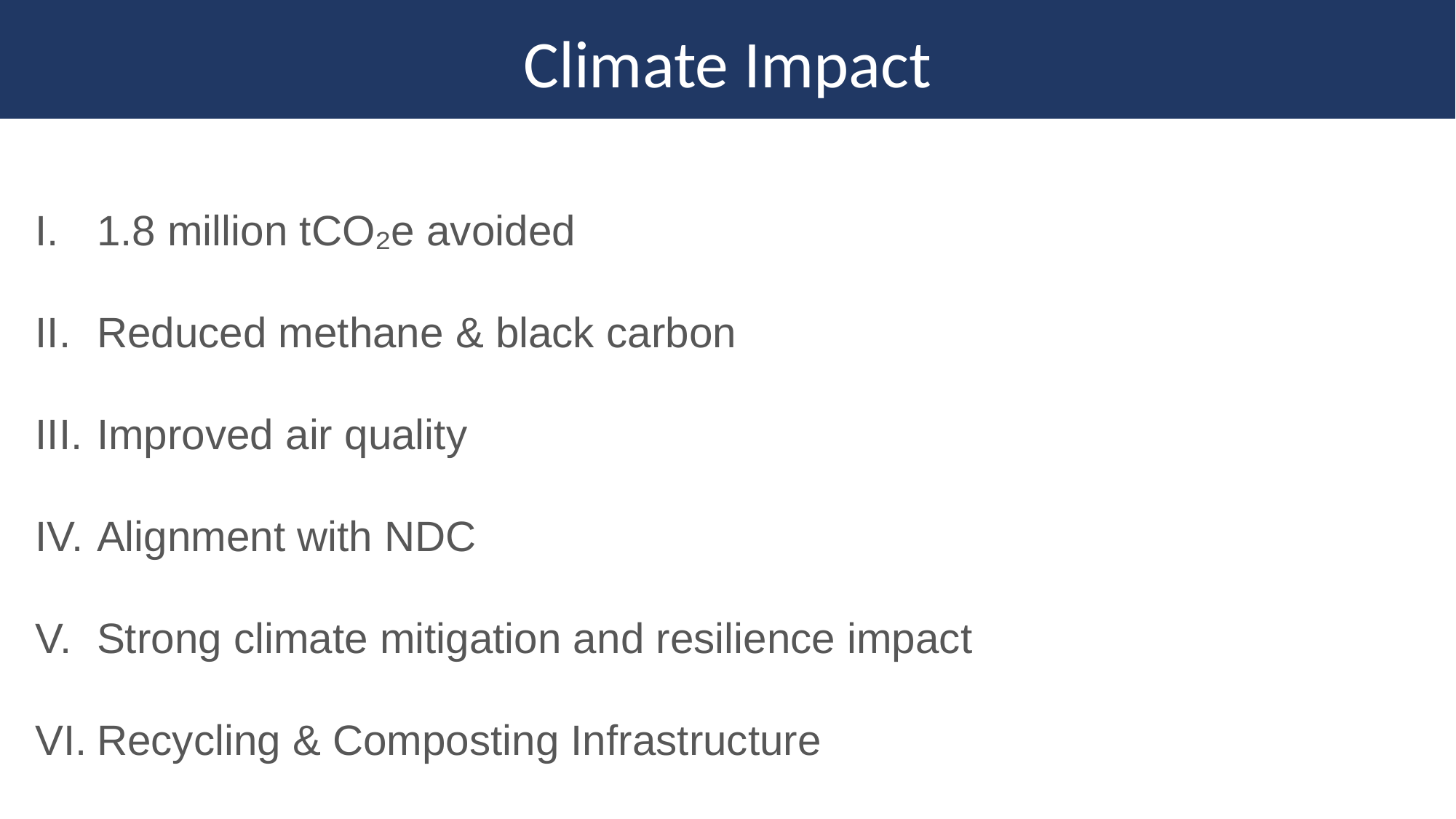

# Climate Impact
1.8 million tCO₂e avoided
Reduced methane & black carbon
Improved air quality
Alignment with NDC
Strong climate mitigation and resilience impact
Recycling & Composting Infrastructure